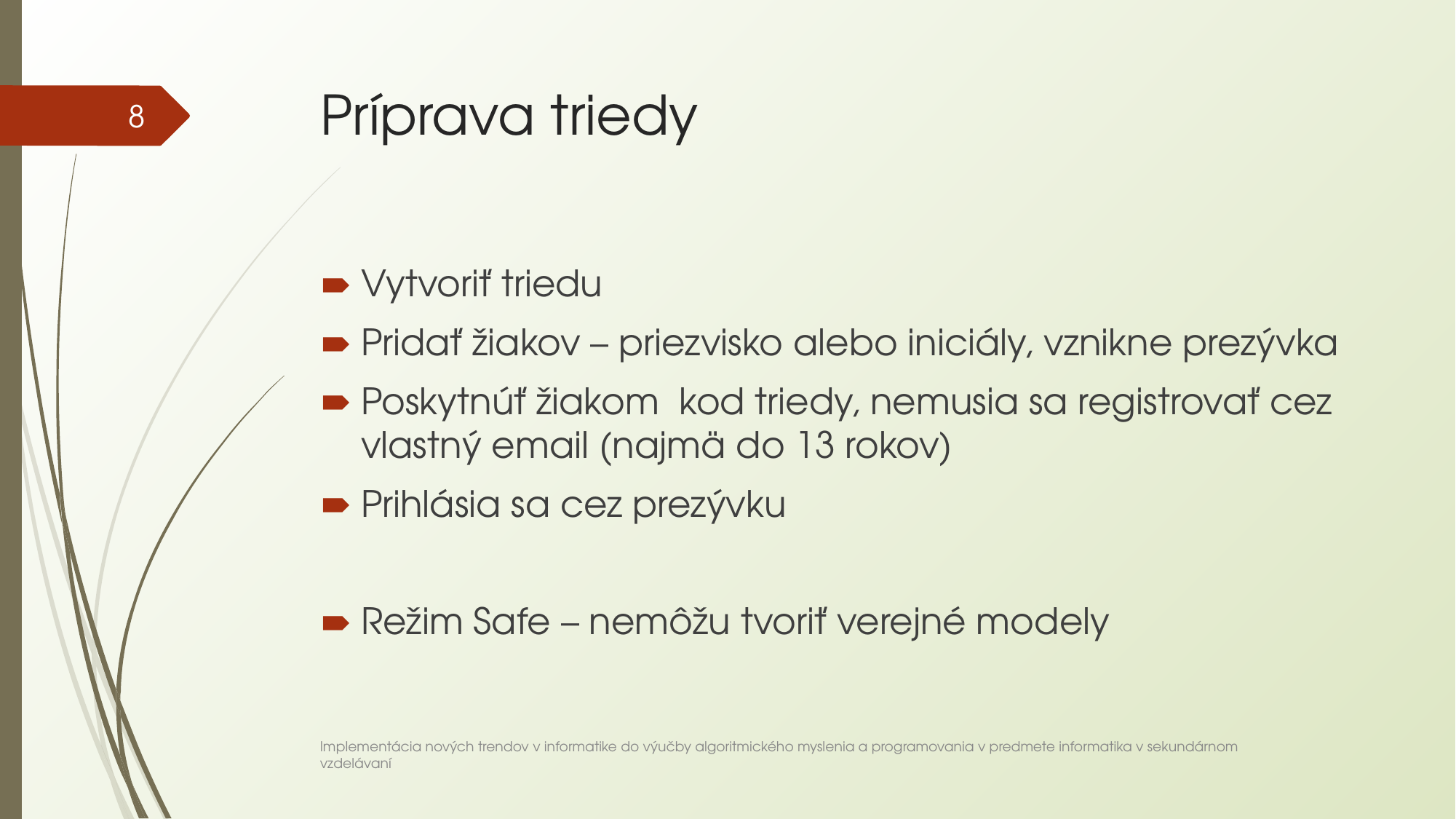

# Príprava triedy
8
Vytvoriť triedu
Pridať žiakov – priezvisko alebo iniciály, vznikne prezývka
Poskytnúť žiakom  kod triedy, nemusia sa registrovať cez vlastný email (najmä do 13 rokov)
Prihlásia sa cez prezývku

Režim Safe – nemôžu tvoriť verejné modely
Implementácia nových trendov v informatike do výučby algoritmického myslenia a programovania v predmete informatika v sekundárnom vzdelávaní